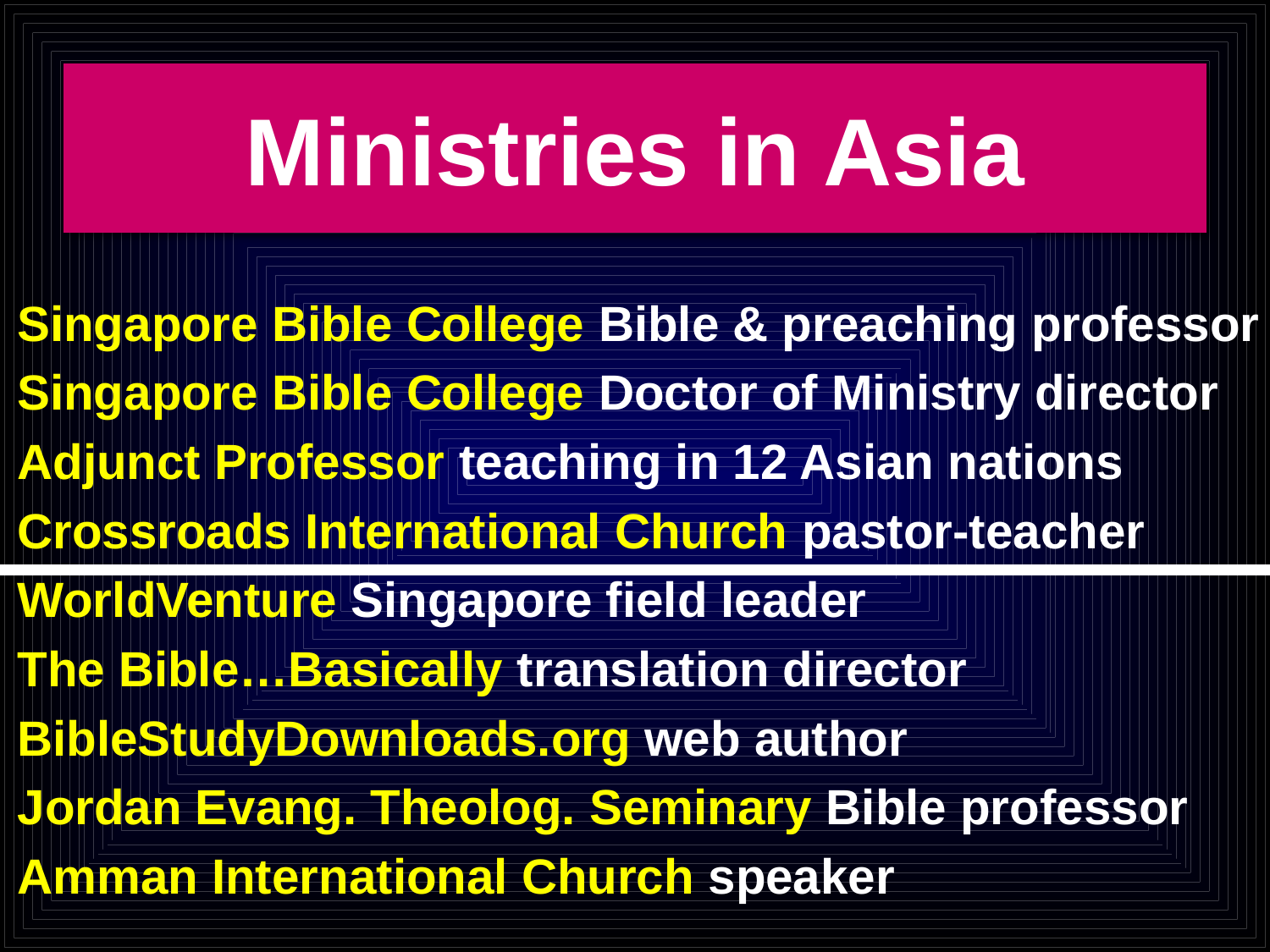

# Ministries in Asia
Singapore Bible College Bible & preaching professor
Singapore Bible College Doctor of Ministry director
Adjunct Professor teaching in 12 Asian nations
Crossroads International Church pastor-teacher
WorldVenture Singapore field leader
The Bible…Basically translation director
BibleStudyDownloads.org web author
Jordan Evang. Theolog. Seminary Bible professor
Amman International Church speaker